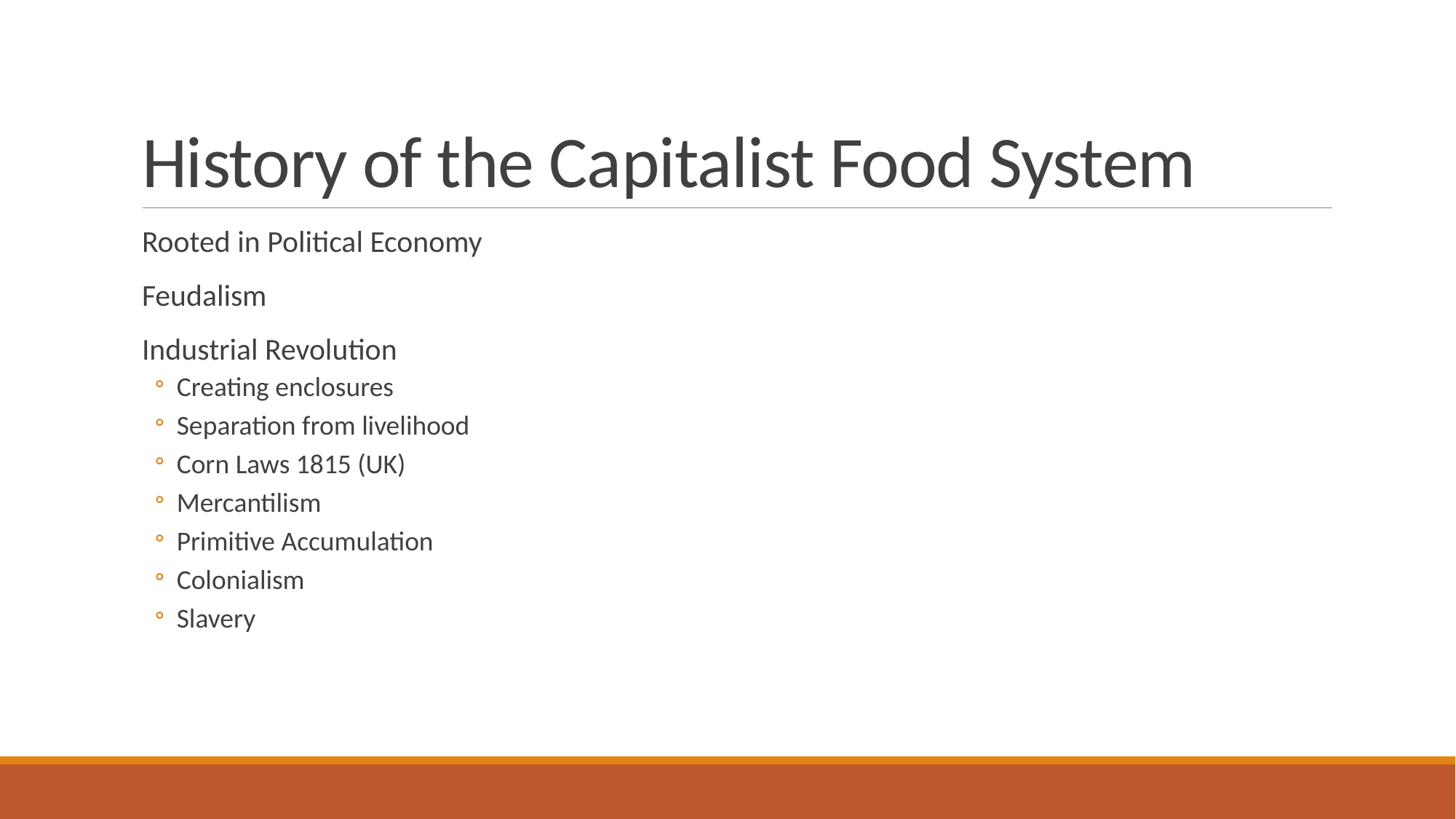

# History of the Capitalist Food System
Rooted in Political Economy
Feudalism
Industrial Revolution
Creating enclosures
Separation from livelihood
Corn Laws 1815 (UK)
Mercantilism
Primitive Accumulation
Colonialism
Slavery